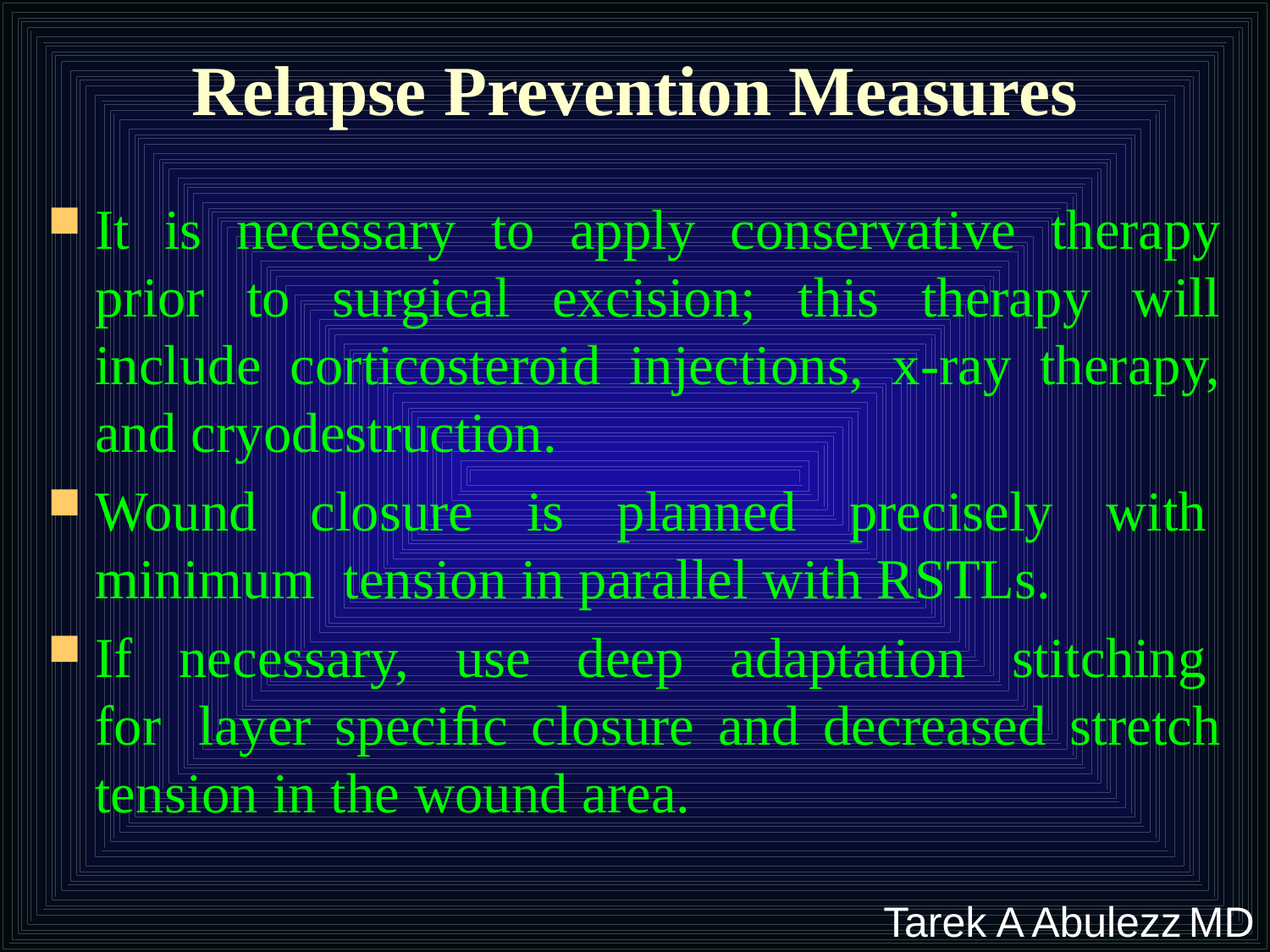

# Relapse Prevention Measures
It is necessary to apply conservative therapy prior to surgical excision; this therapy will include corticosteroid injections, x-ray therapy, and cryodestruction.
Wound  closure  is  planned  precisely  with  minimum  tension in parallel with RSTLs.
If  necessary,  use  deep  adaptation  stitching  for  layer speciﬁc closure and decreased stretch tension in the wound area.
Tarek A Abulezz MD